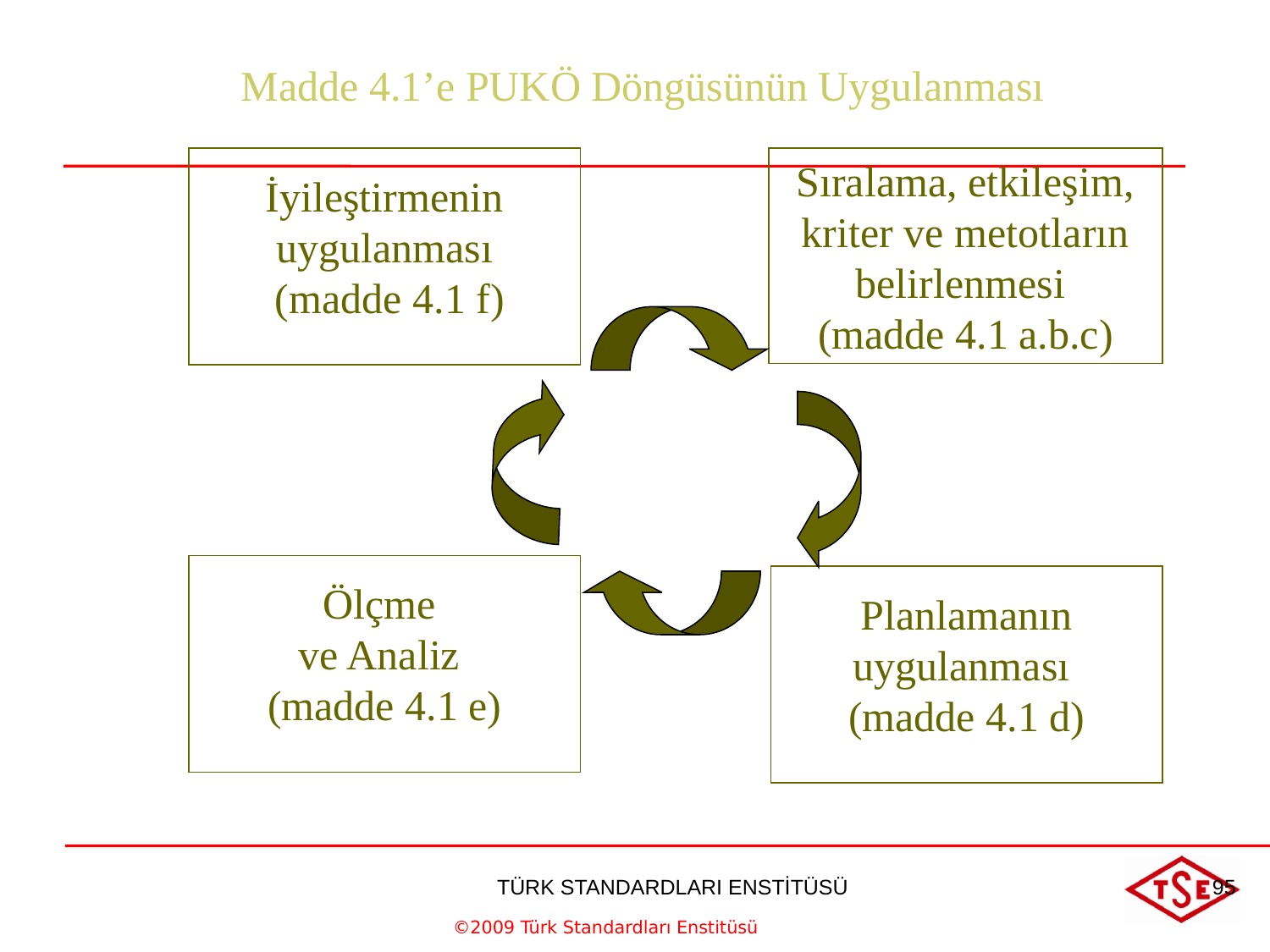

Madde 4.1’e PUKÖ Döngüsünün Uygulanması
İyileştirmenin uygulanması
 (madde 4.1 f)
Sıralama, etkileşim, kriter ve metotların belirlenmesi
(madde 4.1 a.b.c)

Ölçme
ve Analiz
(madde 4.1 e)
Planlamanın uygulanması
(madde 4.1 d)

©2009 Türk Standardları Enstitüsü
TÜRK STANDARDLARI ENSTİTÜSÜ
95